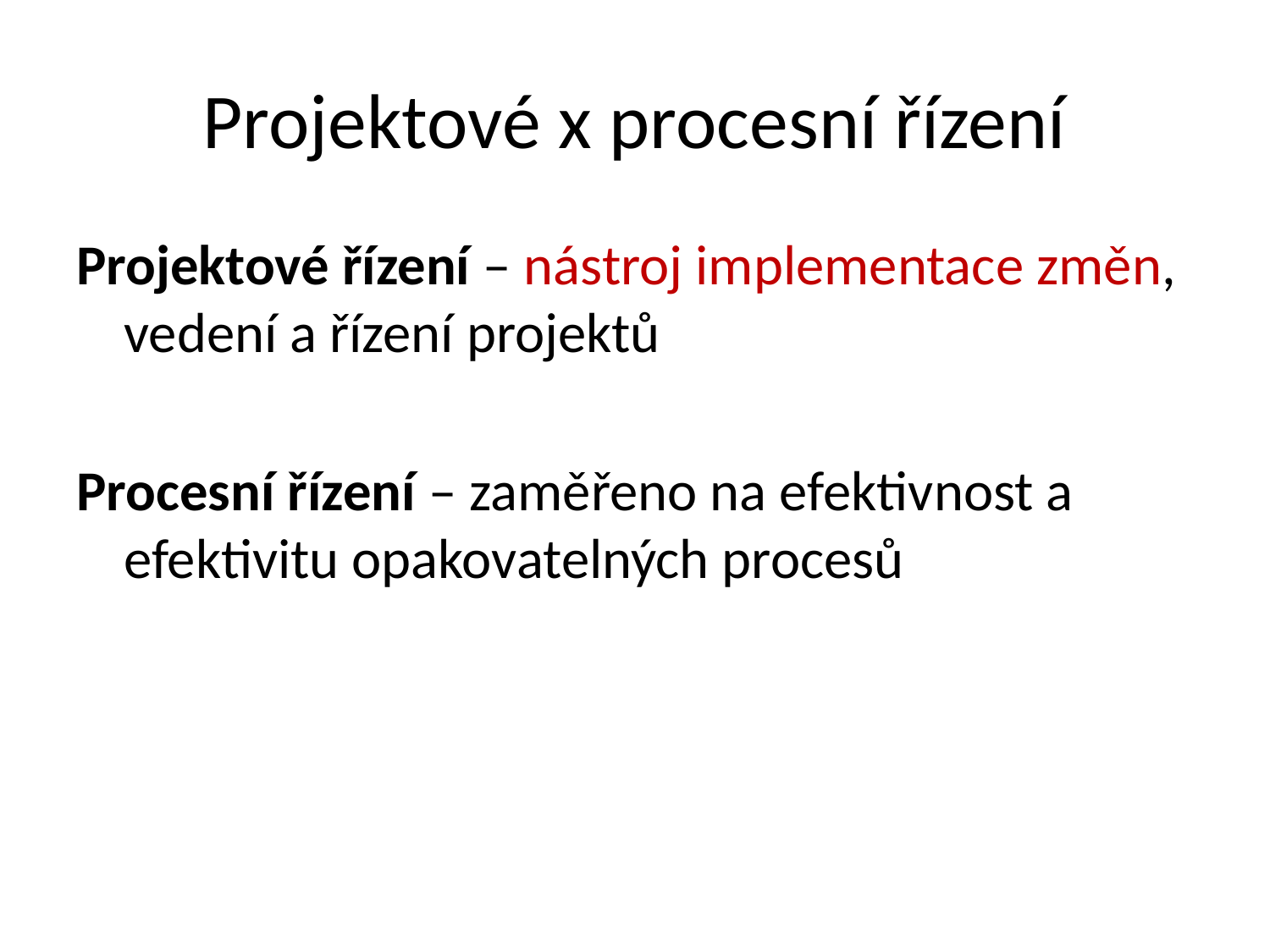

# Projektové x procesní řízení
Projektové řízení – nástroj implementace změn, vedení a řízení projektů

Procesní řízení – zaměřeno na efektivnost a efektivitu opakovatelných procesů